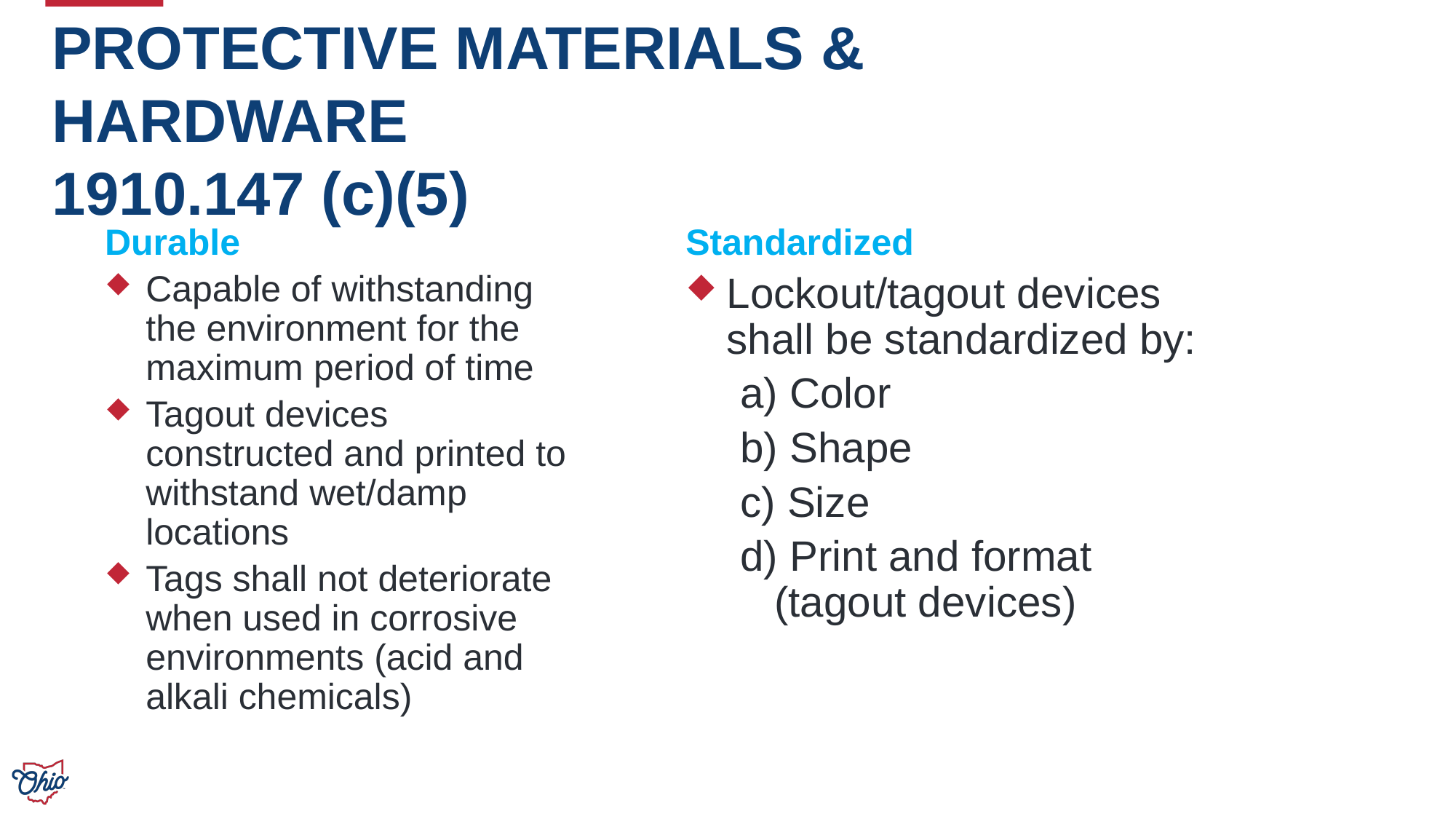

PROTECTIVE MATERIALS & HARDWARE
1910.147 (c)(5)
Durable
Capable of withstanding the environment for the maximum period of time
Tagout devices constructed and printed to withstand wet/damp locations
Tags shall not deteriorate when used in corrosive environments (acid and alkali chemicals)
Standardized
Lockout/tagout devices shall be standardized by:
a) Color
b) Shape
c) Size
d) Print and format (tagout devices)